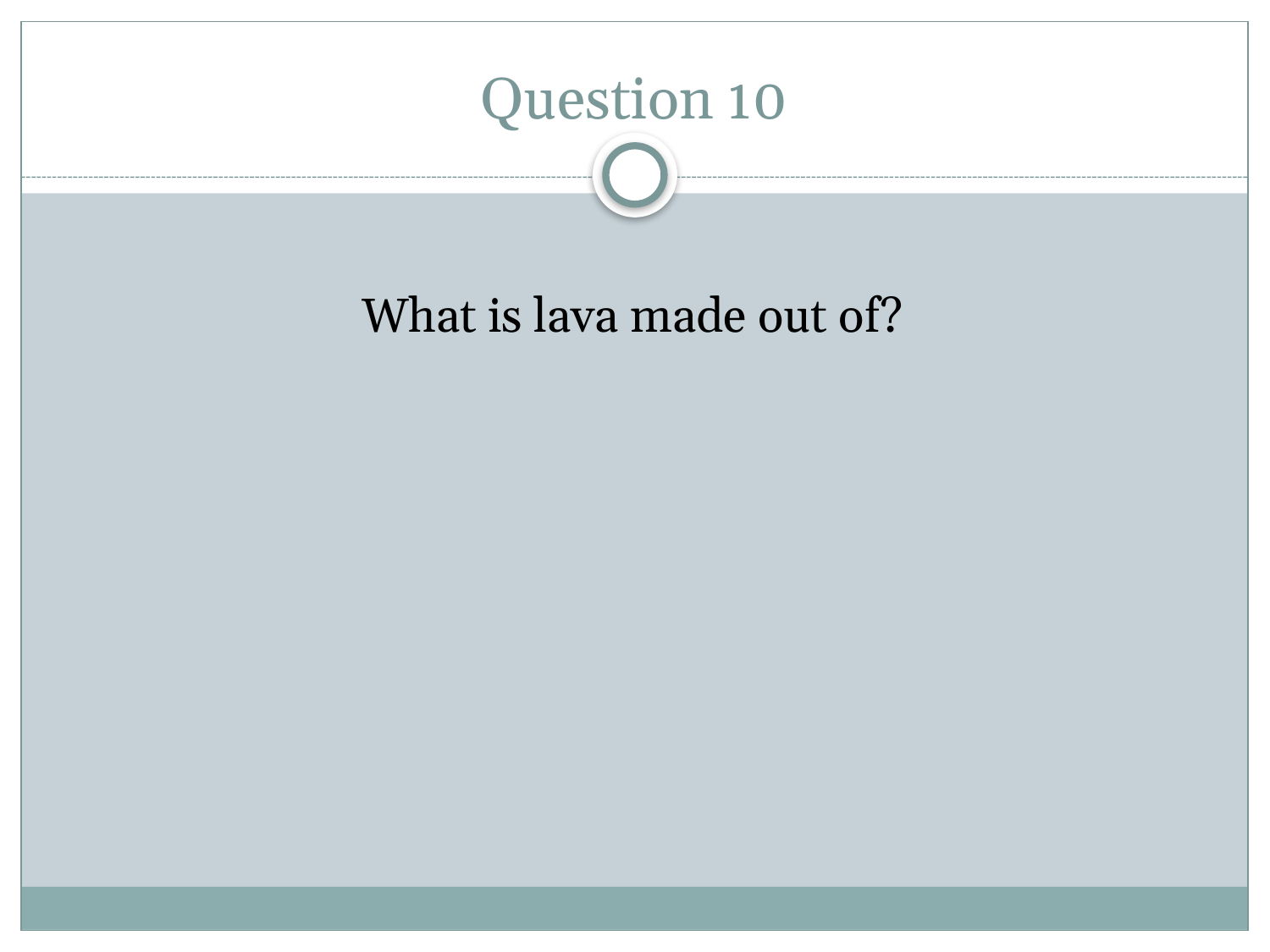

# Question 10

What is lava made out of?